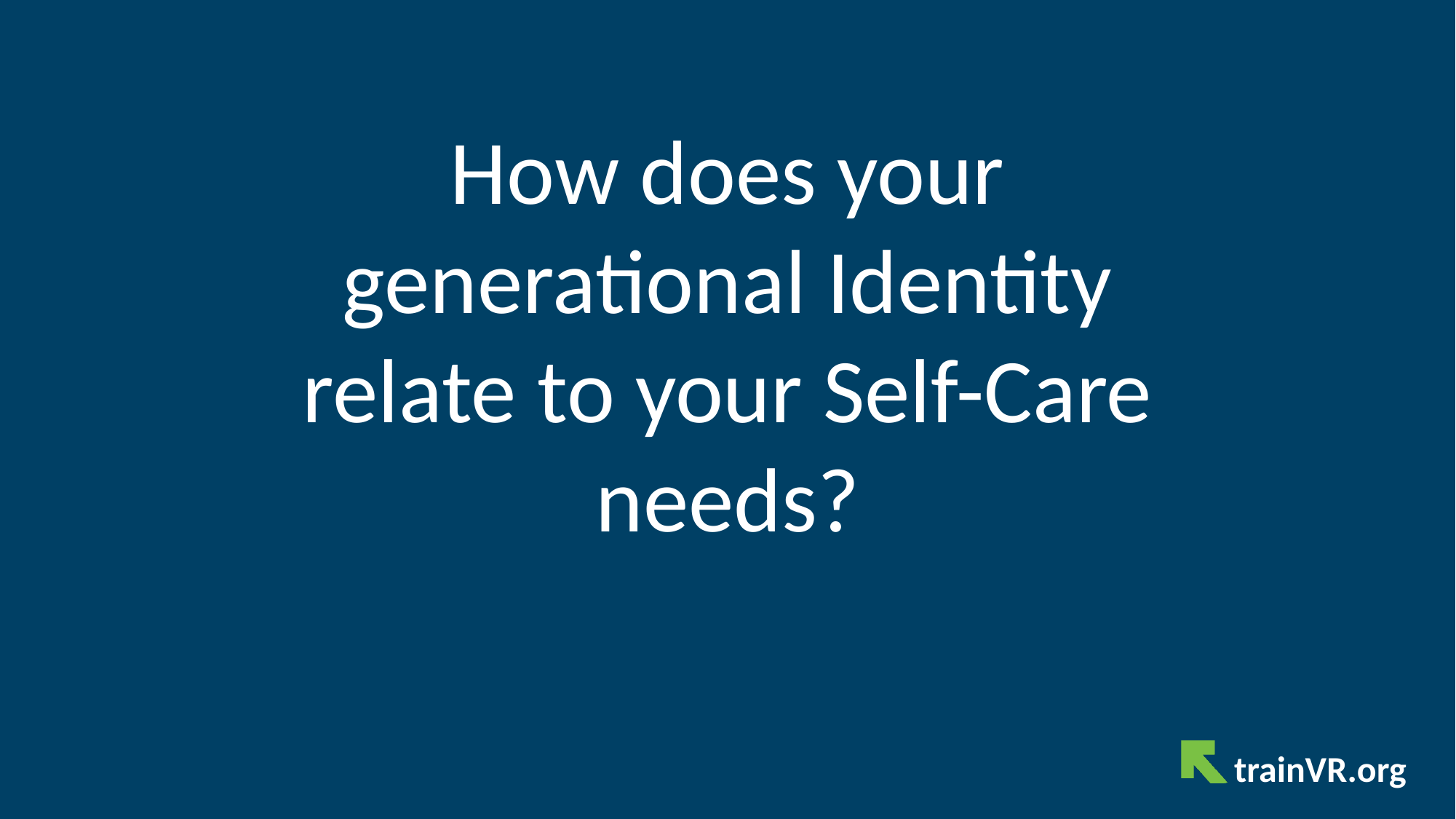

# How does your generational Identity relate to your Self-Care needs?